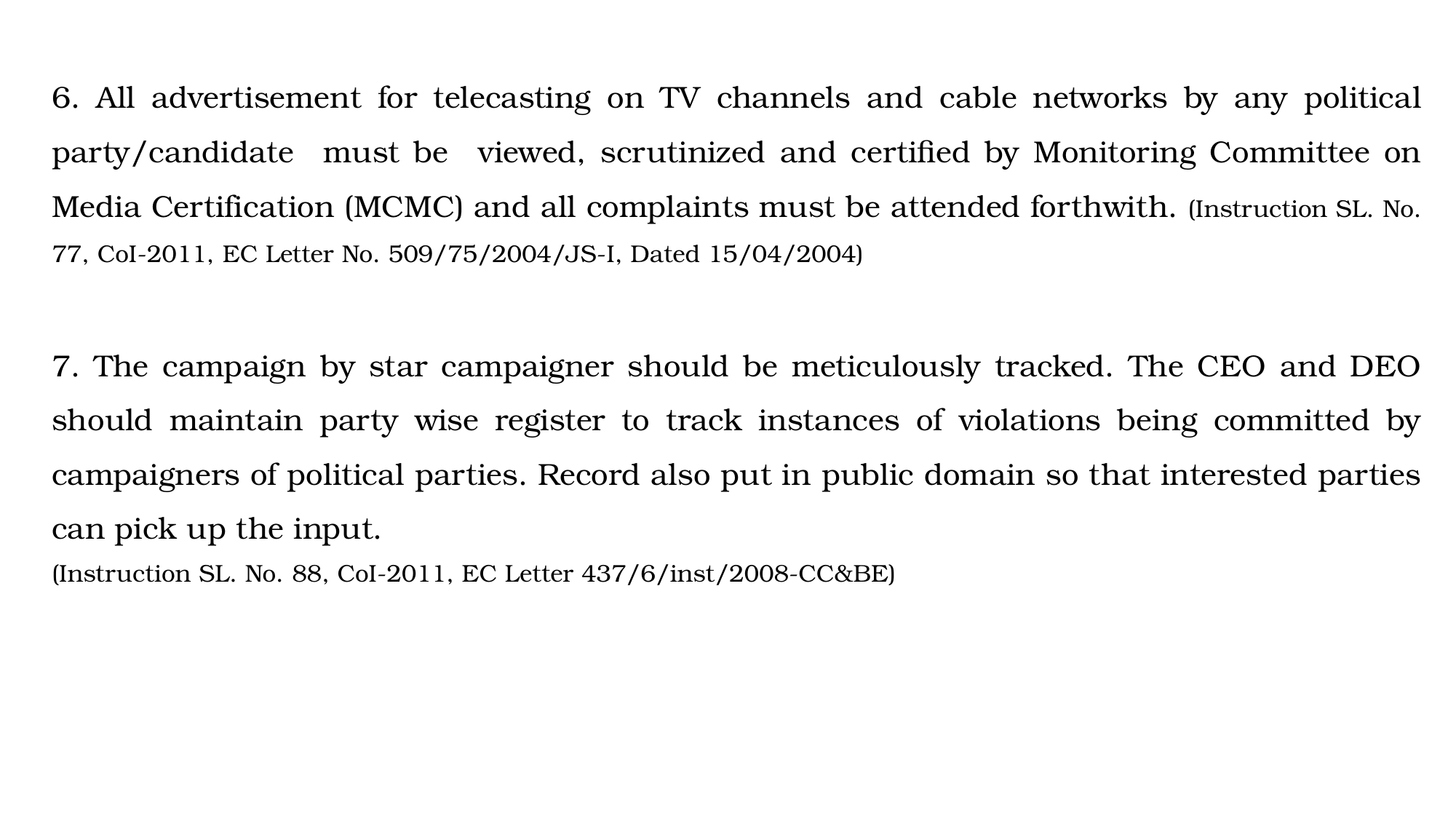

6. All advertisement for telecasting on TV channels and cable networks by any political party/candidate  must be  viewed, scrutinized and certified by Monitoring Committee on Media Certification (MCMC) and all complaints must be attended forthwith. (Instruction SL. No. 77, CoI-2011, EC Letter No. 509/75/2004/JS-I, Dated 15/04/2004)

7. The campaign by star campaigner should be meticulously tracked. The CEO and DEO should maintain party wise register to track instances of violations being committed by campaigners of political parties. Record also put in public domain so that interested parties can pick up the input.

(Instruction SL. No. 88, CoI-2011, EC Letter 437/6/inst/2008-CC&BE)